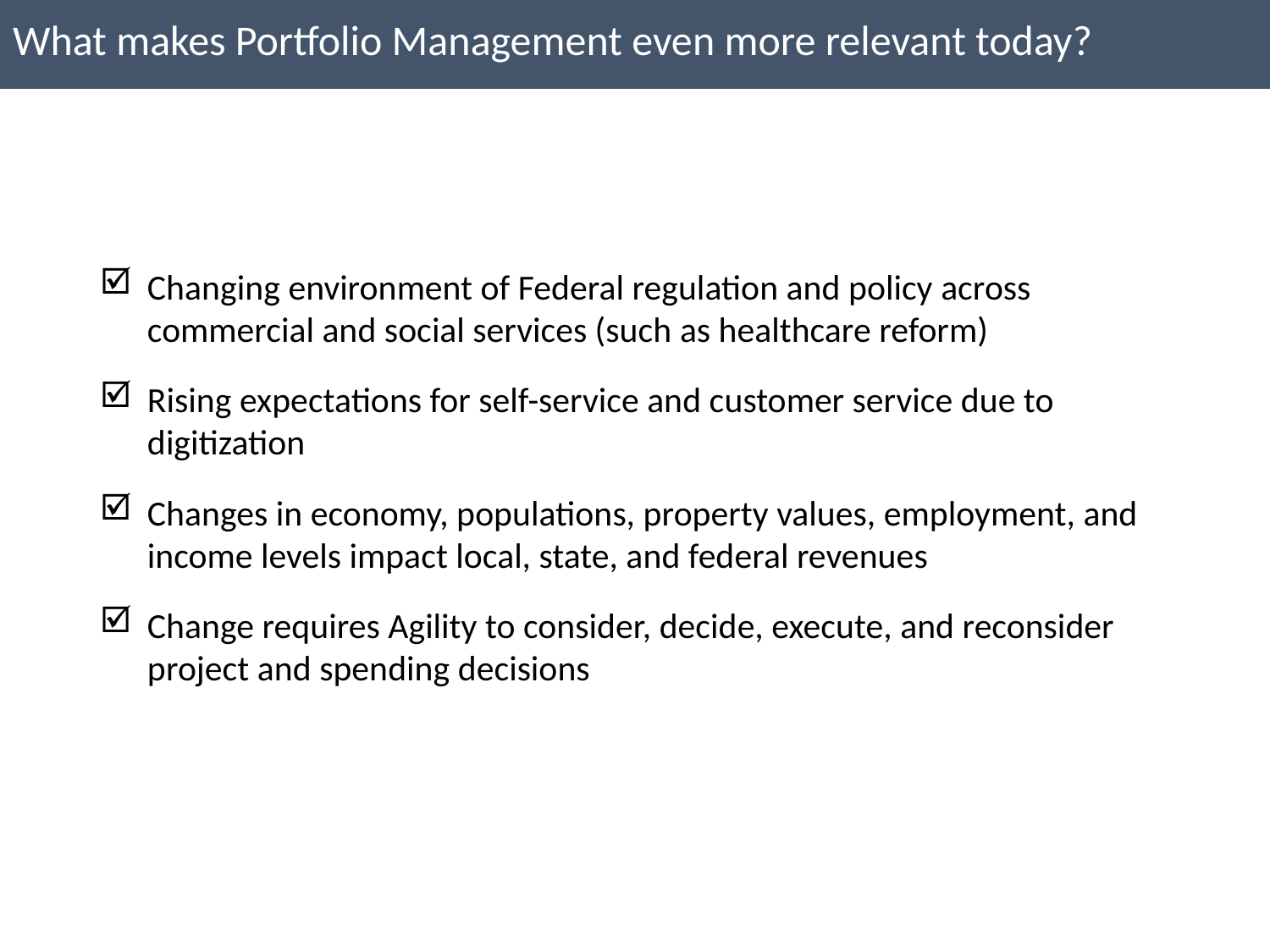

What makes Portfolio Management even more relevant today?
Changing environment of Federal regulation and policy across commercial and social services (such as healthcare reform)
Rising expectations for self-service and customer service due to digitization
Changes in economy, populations, property values, employment, and income levels impact local, state, and federal revenues
Change requires Agility to consider, decide, execute, and reconsider project and spending decisions